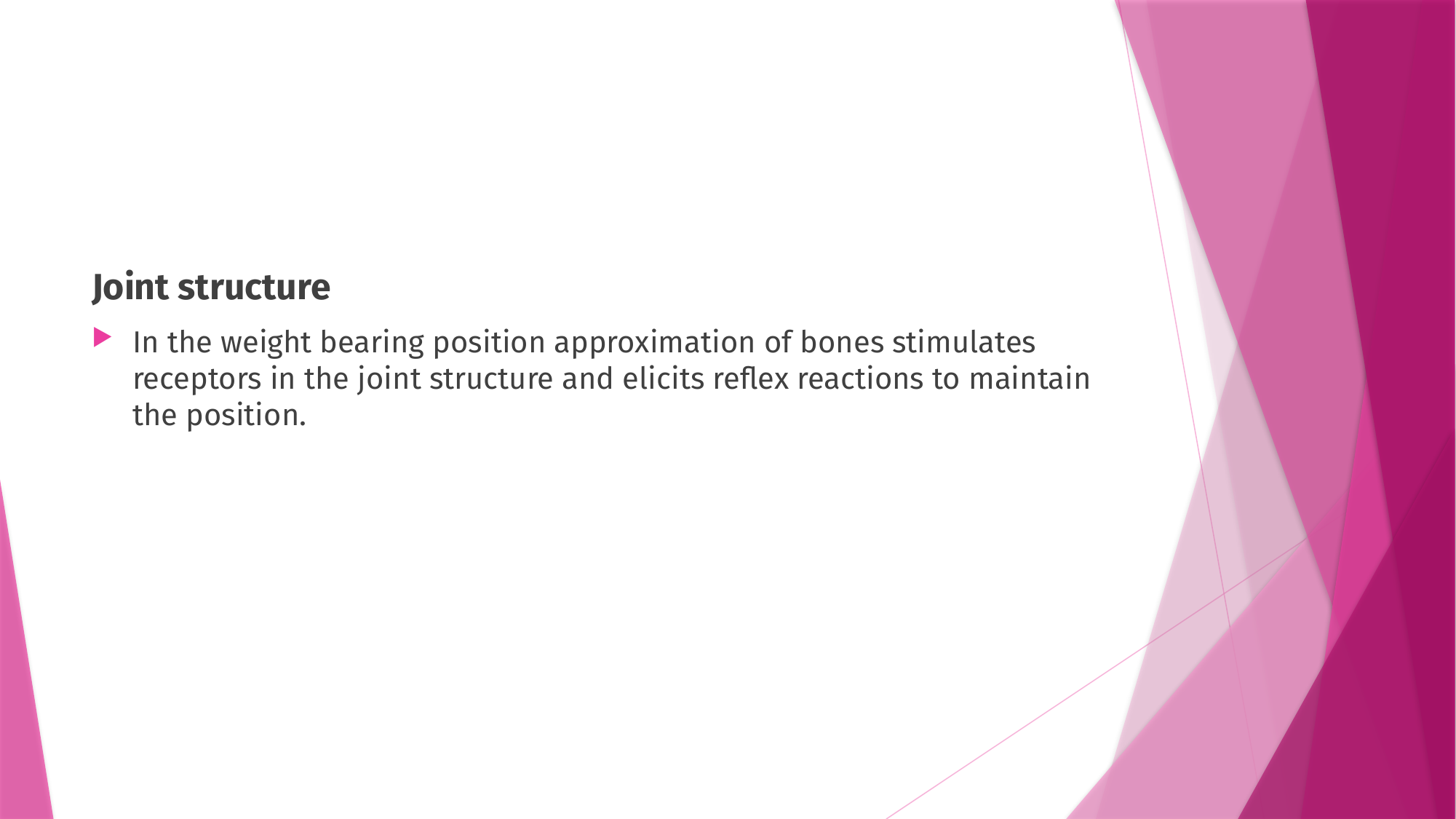

Joint structure
In the weight bearing position approximation of bones stimulates receptors in the joint structure and elicits reflex reactions to maintain the position.